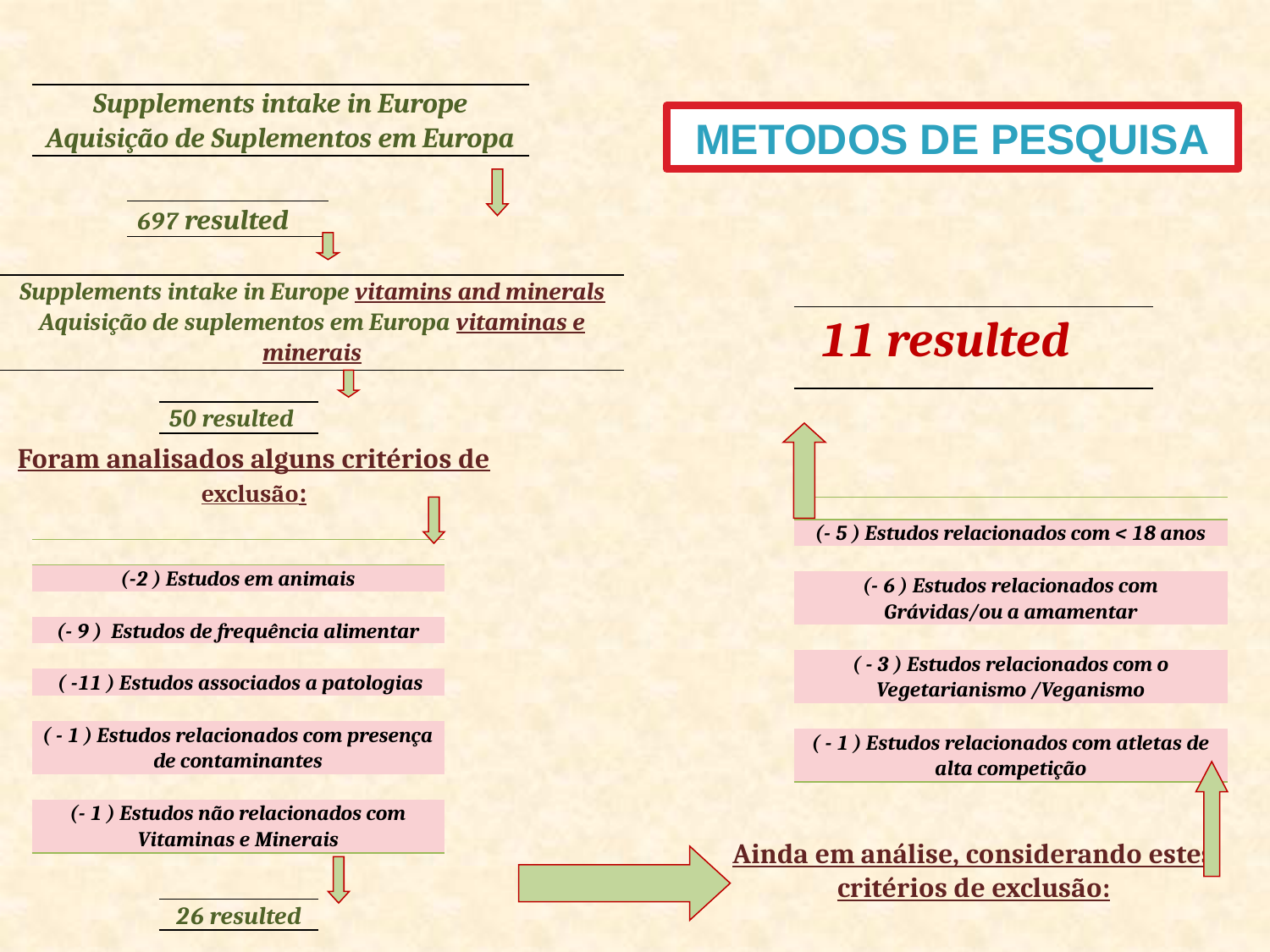

| Supplements intake in Europe Aquisição de Suplementos em Europa |
| --- |
Metodos de Pesquisa

| 697 resulted |
| --- |

| Supplements intake in Europe vitamins and minerals Aquisição de suplementos em Europa vitaminas e minerais |
| --- |
| 11 resulted |
| --- |

| 50 resulted |
| --- |

Foram analisados alguns critérios de exclusão:

|  |
| --- |
| (- 5 ) Estudos relacionados com < 18 anos |
|  |
| (- 6 ) Estudos relacionados com Grávidas/ou a amamentar |
|  |
| ( - 3 ) Estudos relacionados com o Vegetarianismo /Veganismo |
|  |
| ( - 1 ) Estudos relacionados com atletas de alta competição |
|  |
| --- |
| (-2 ) Estudos em animais |
|  |
| (- 9 ) Estudos de frequência alimentar |
|  |
| ( -11 ) Estudos associados a patologias |
|  |
| ( - 1 ) Estudos relacionados com presença de contaminantes |
|  |
| (- 1 ) Estudos não relacionados com Vitaminas e Minerais |

Ainda em análise, considerando estes critérios de exclusão:

| 26 resulted |
| --- |